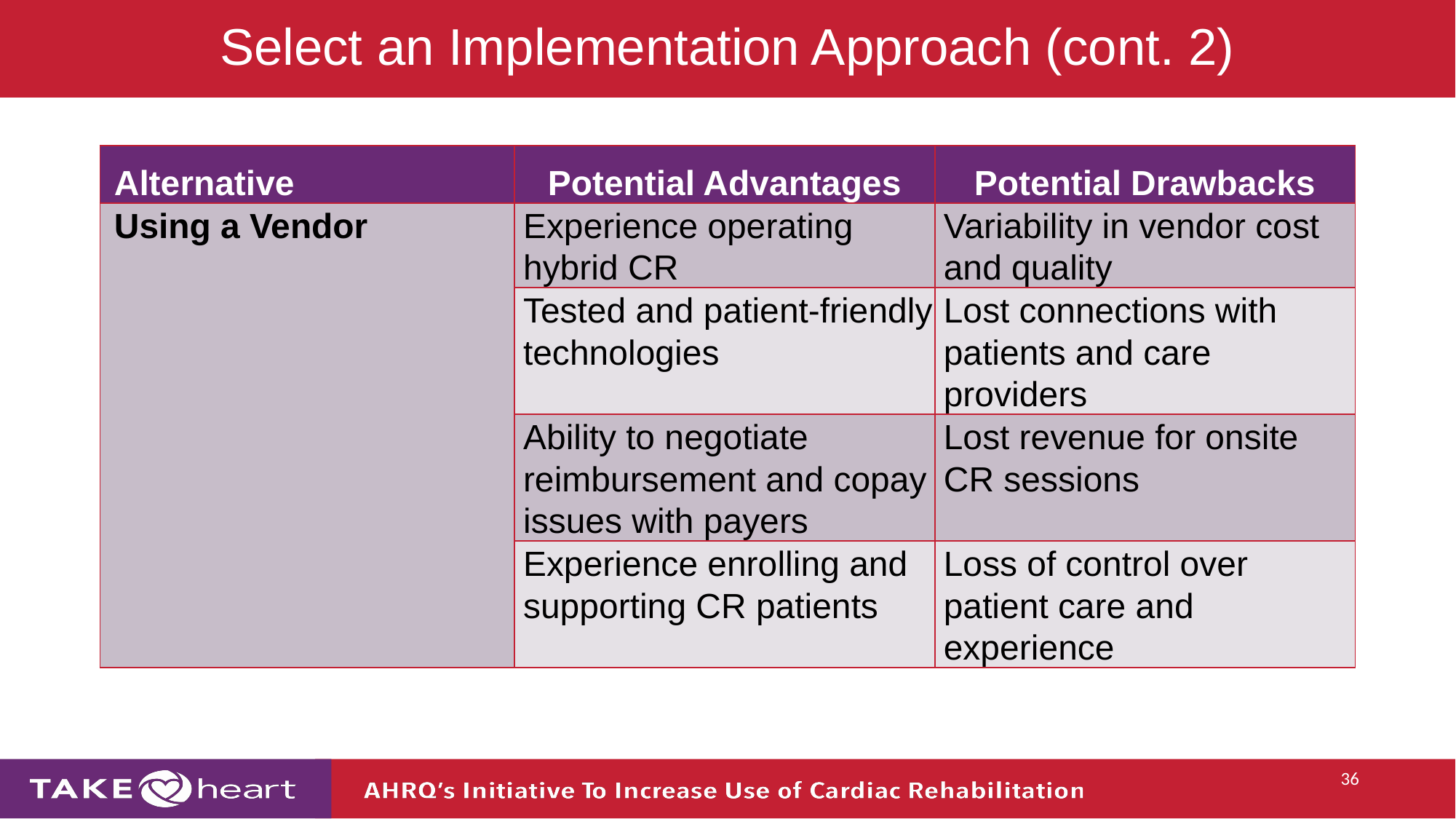

# Select an Implementation Approach (cont. 2)
| Alternative | Potential Advantages | Potential Drawbacks |
| --- | --- | --- |
| Using a Vendor | Experience operating hybrid CR | Variability in vendor cost and quality |
|  | Tested and patient-friendly technologies | Lost connections with patients and care providers |
|  | Ability to negotiate reimbursement and copay issues with payers | Lost revenue for onsite CR sessions |
|  | Experience enrolling and supporting CR patients | Loss of control over patient care and experience |
36